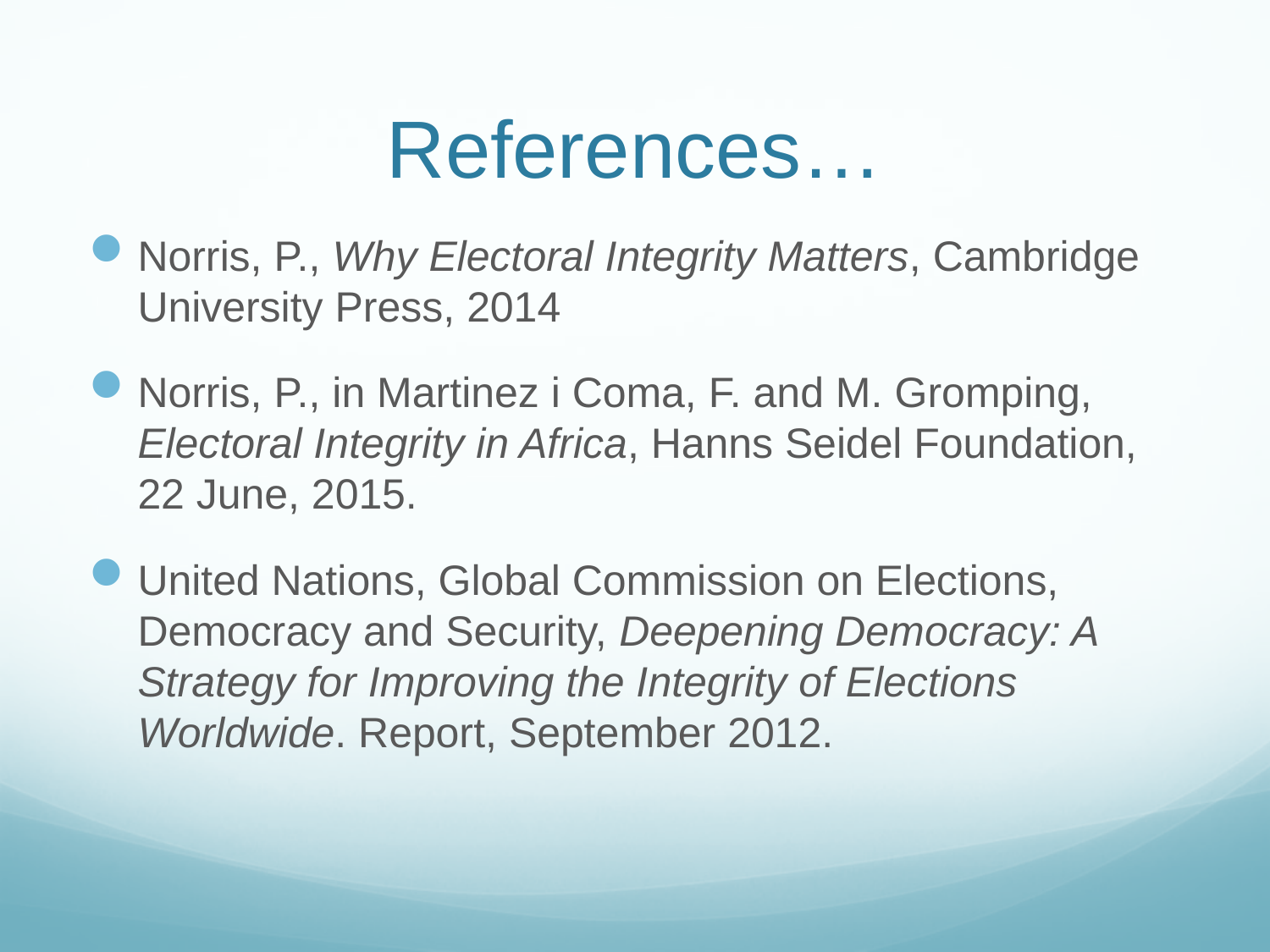

# References…
Norris, P., Why Electoral Integrity Matters, Cambridge University Press, 2014
Norris, P., in Martinez i Coma, F. and M. Gromping, Electoral Integrity in Africa, Hanns Seidel Foundation, 22 June, 2015.
United Nations, Global Commission on Elections, Democracy and Security, Deepening Democracy: A Strategy for Improving the Integrity of Elections Worldwide. Report, September 2012.